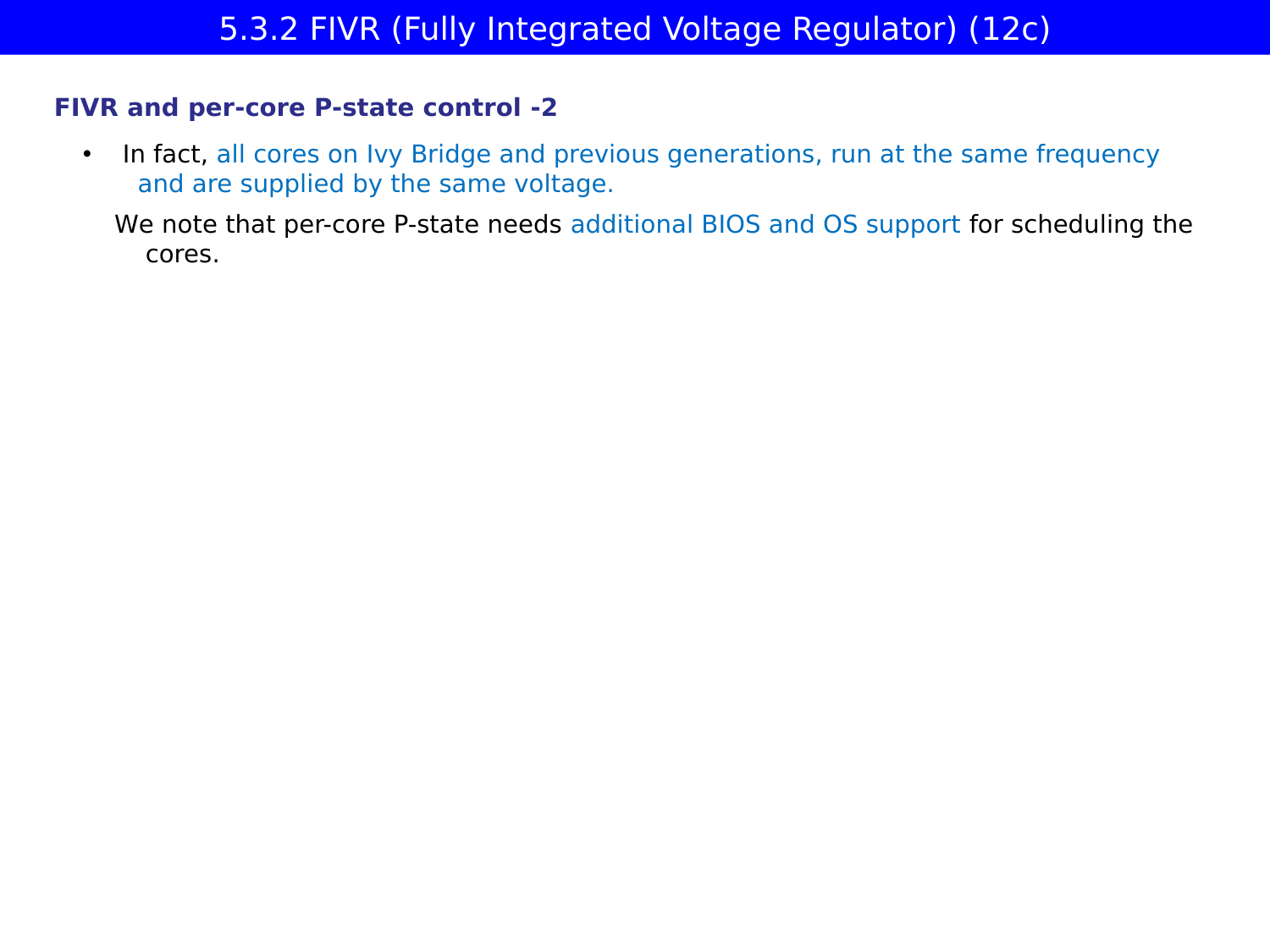

# 5.3.2 FIVR (Fully Integrated Voltage Regulator) (12c)
FIVR and per-core P-state control -2
In fact, all cores on Ivy Bridge and previous generations, run at the same frequency
       and are supplied by the same voltage.
    We note that per-core P-state needs additional BIOS and OS support for scheduling the
        cores.